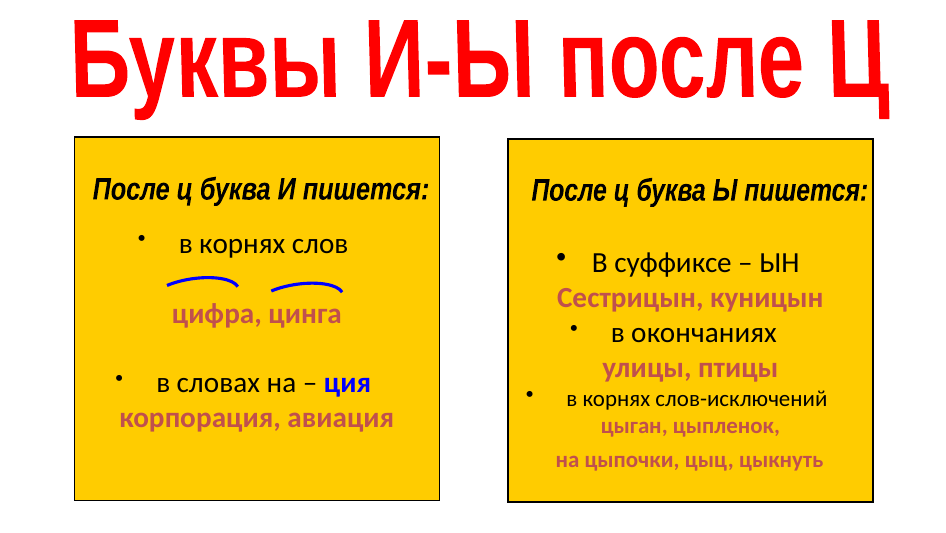

Буквы И-Ы после Ц

 в корнях слов

цифра, цинга

 в словах на – ция
корпорация, авиация

В суффиксе – ЫН
Сестрицын, куницын
 в окончаниях
улицы, птицы
 в корнях слов-исключений
цыган, цыпленок,
 на цыпочки, цыц, цыкнуть

После ц буква И пишется:
После ц буква Ы пишется: